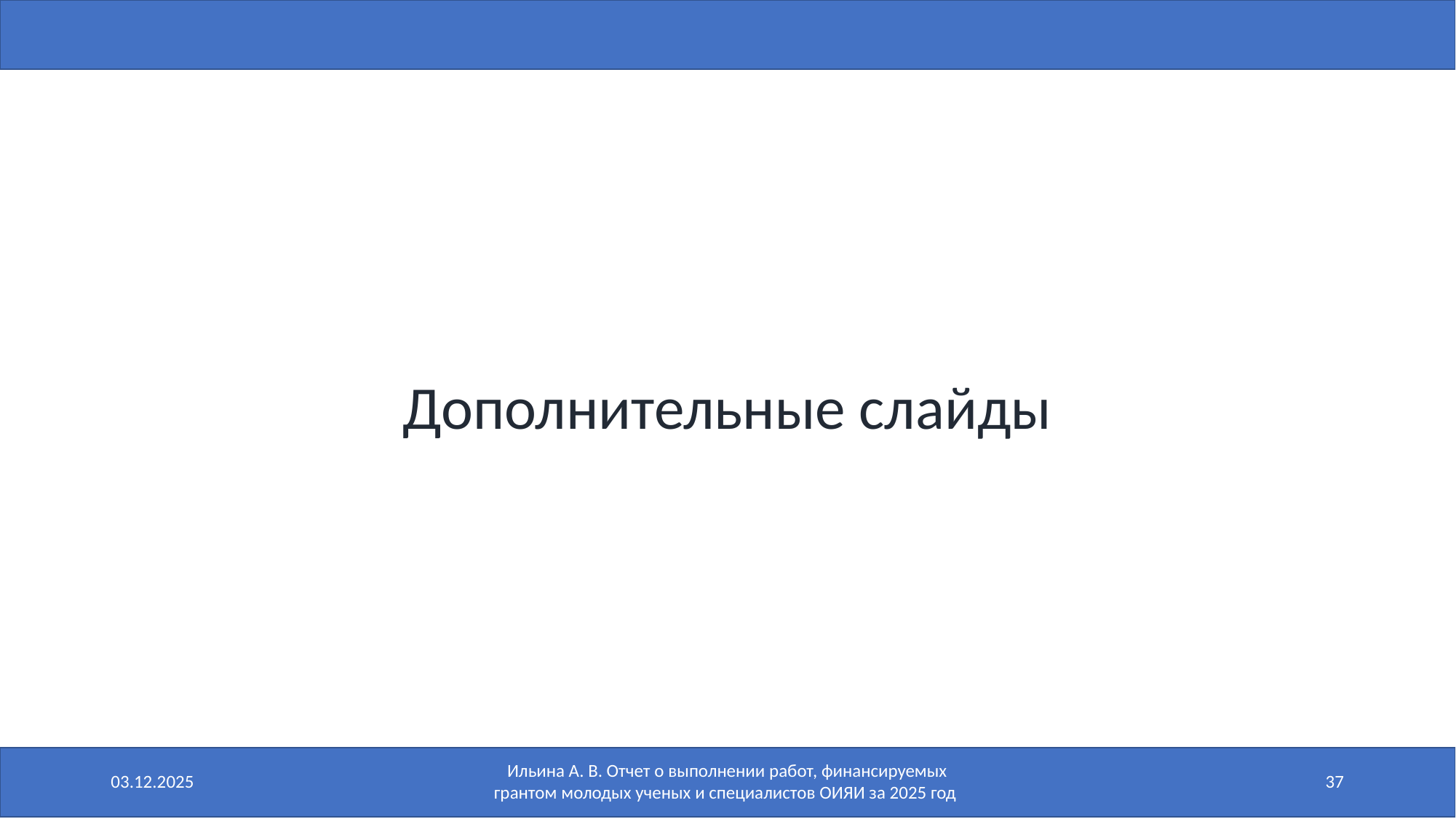

# Дополнительные слайды
03.12.2025
Ильина А. В. Отчет о выполнении работ, финансируемых грантом молодых ученых и специалистов ОИЯИ за 2025 год
37